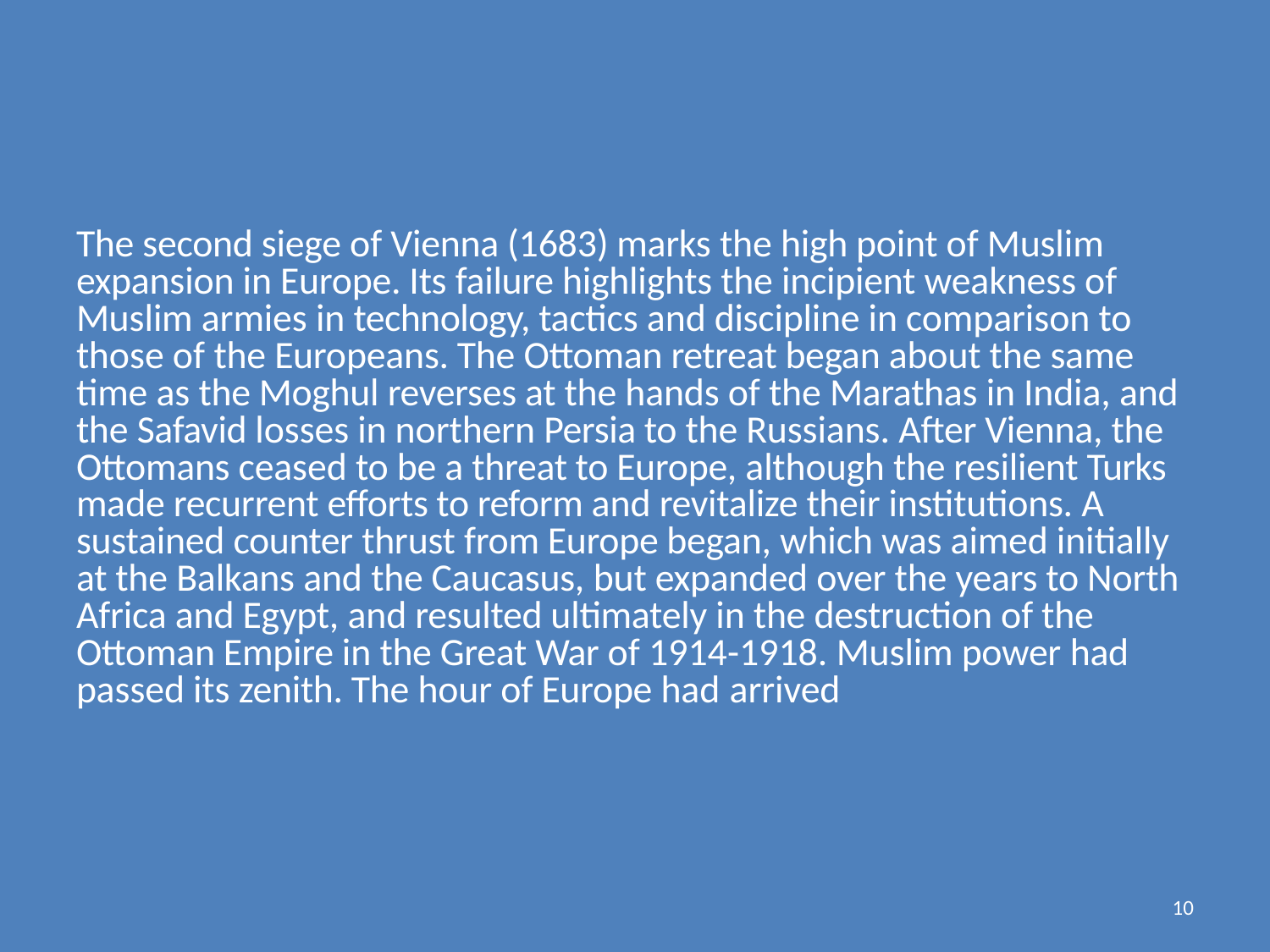

The second siege of Vienna (1683) marks the high point of Muslim  expansion in Europe. Its failure highlights the incipient weakness of  Muslim armies in technology, tactics and discipline in comparison to  those of the Europeans. The Ottoman retreat began about the same  time as the Moghul reverses at the hands of the Marathas in India, and  the Safavid losses in northern Persia to the Russians. After Vienna, the  Ottomans ceased to be a threat to Europe, although the resilient Turks  made recurrent efforts to reform and revitalize their institutions. A  sustained counter thrust from Europe began, which was aimed initially  at the Balkans and the Caucasus, but expanded over the years to North  Africa and Egypt, and resulted ultimately in the destruction of the  Ottoman Empire in the Great War of 1914-1918. Muslim power had  passed its zenith. The hour of Europe had arrived
10